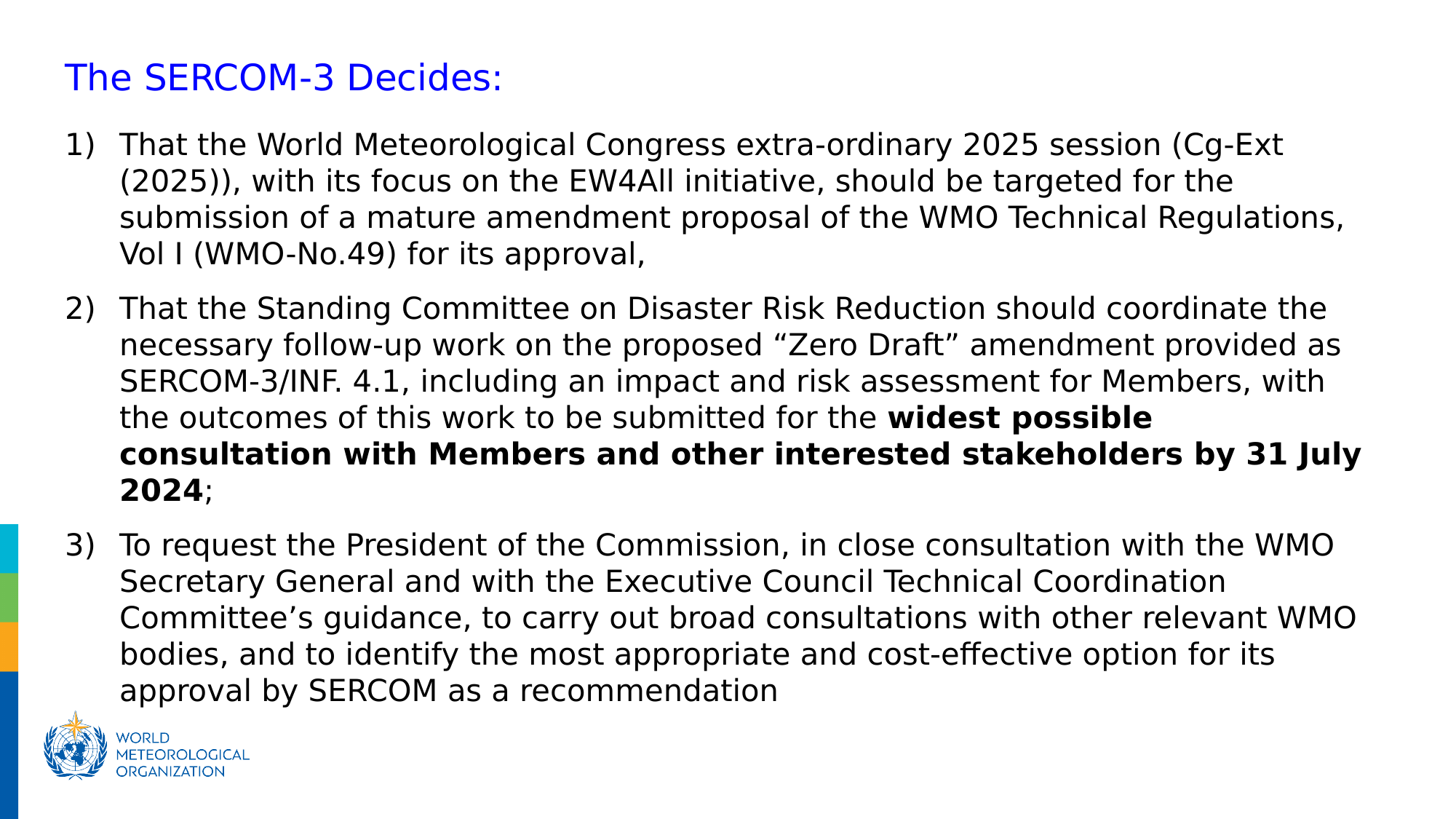

The SERCOM-3 Decides:
That the World Meteorological Congress extra-ordinary 2025 session (Cg-Ext (2025)), with its focus on the EW4All initiative, should be targeted for the submission of a mature amendment proposal of the WMO Technical Regulations, Vol I (WMO-No.49) for its approval,
That the Standing Committee on Disaster Risk Reduction should coordinate the necessary follow-up work on the proposed “Zero Draft” amendment provided as SERCOM-3/INF. 4.1, including an impact and risk assessment for Members, with the outcomes of this work to be submitted for the widest possible consultation with Members and other interested stakeholders by 31 July 2024;
To request the President of the Commission, in close consultation with the WMO Secretary General and with the Executive Council Technical Coordination Committee’s guidance, to carry out broad consultations with other relevant WMO bodies, and to identify the most appropriate and cost-effective option for its approval by SERCOM as a recommendation